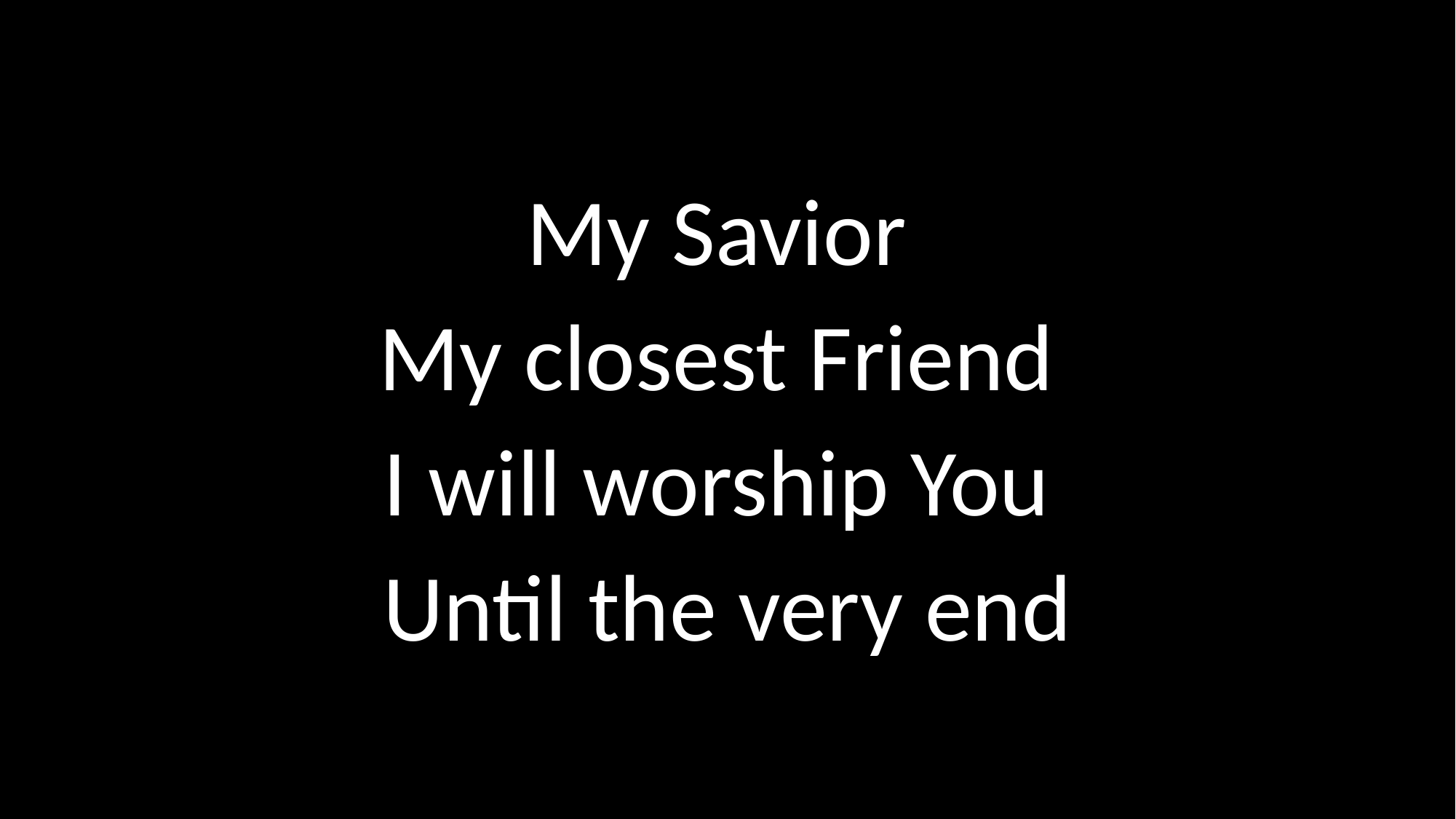

My Savior
My closest Friend 
I will worship You
Until the very end